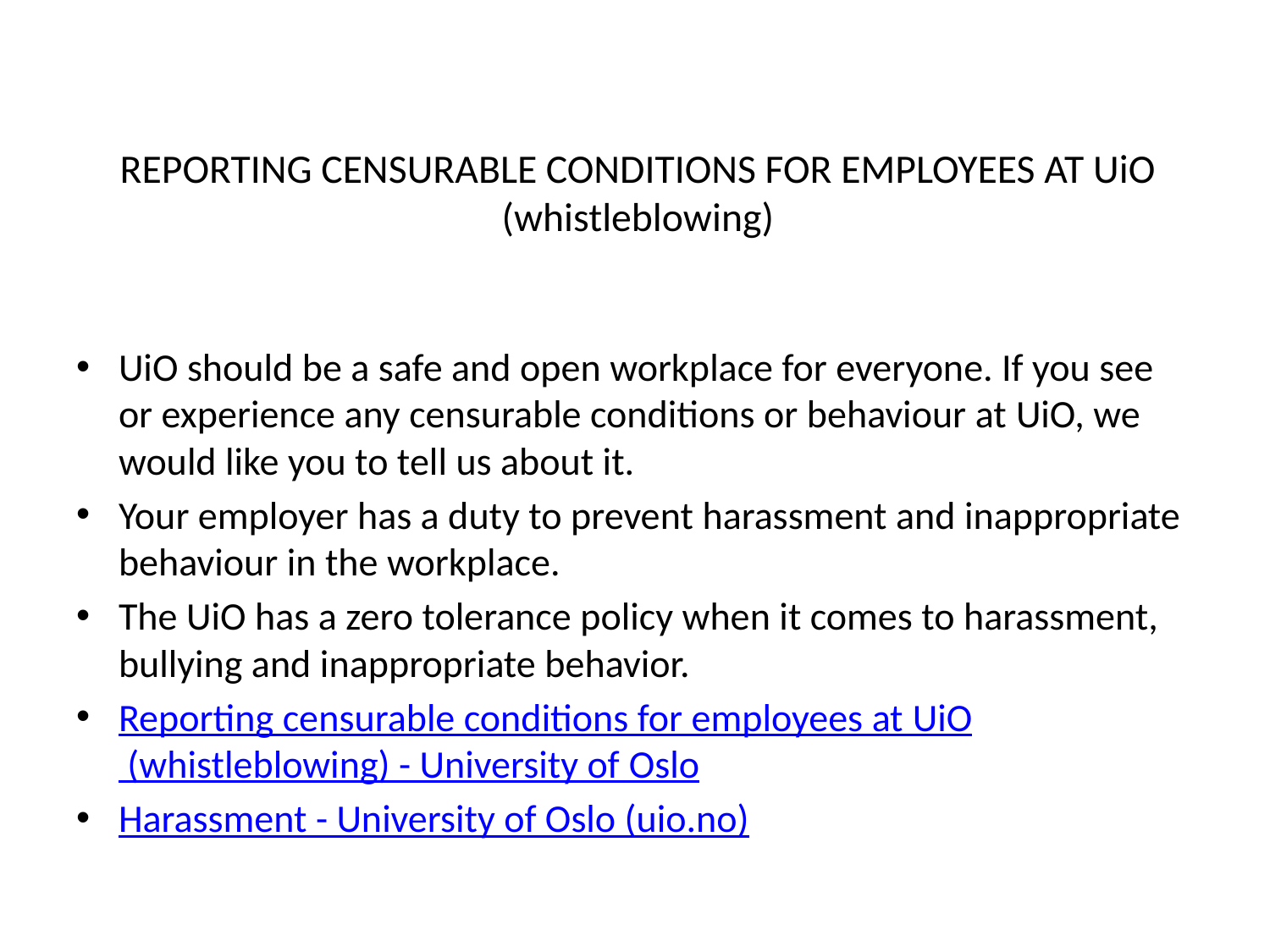

# REPORTING CENSURABLE CONDITIONS FOR EMPLOYEES AT UiO (whistleblowing)
UiO should be a safe and open workplace for everyone. If you see or experience any censurable conditions or behaviour at UiO, we would like you to tell us about it.
Your employer has a duty to prevent harassment and inappropriate behaviour in the workplace.
The UiO has a zero tolerance policy when it comes to harassment, bullying and inappropriate behavior.
Reporting censurable conditions for employees at UiO (whistleblowing) - University of Oslo
Harassment - University of Oslo (uio.no)